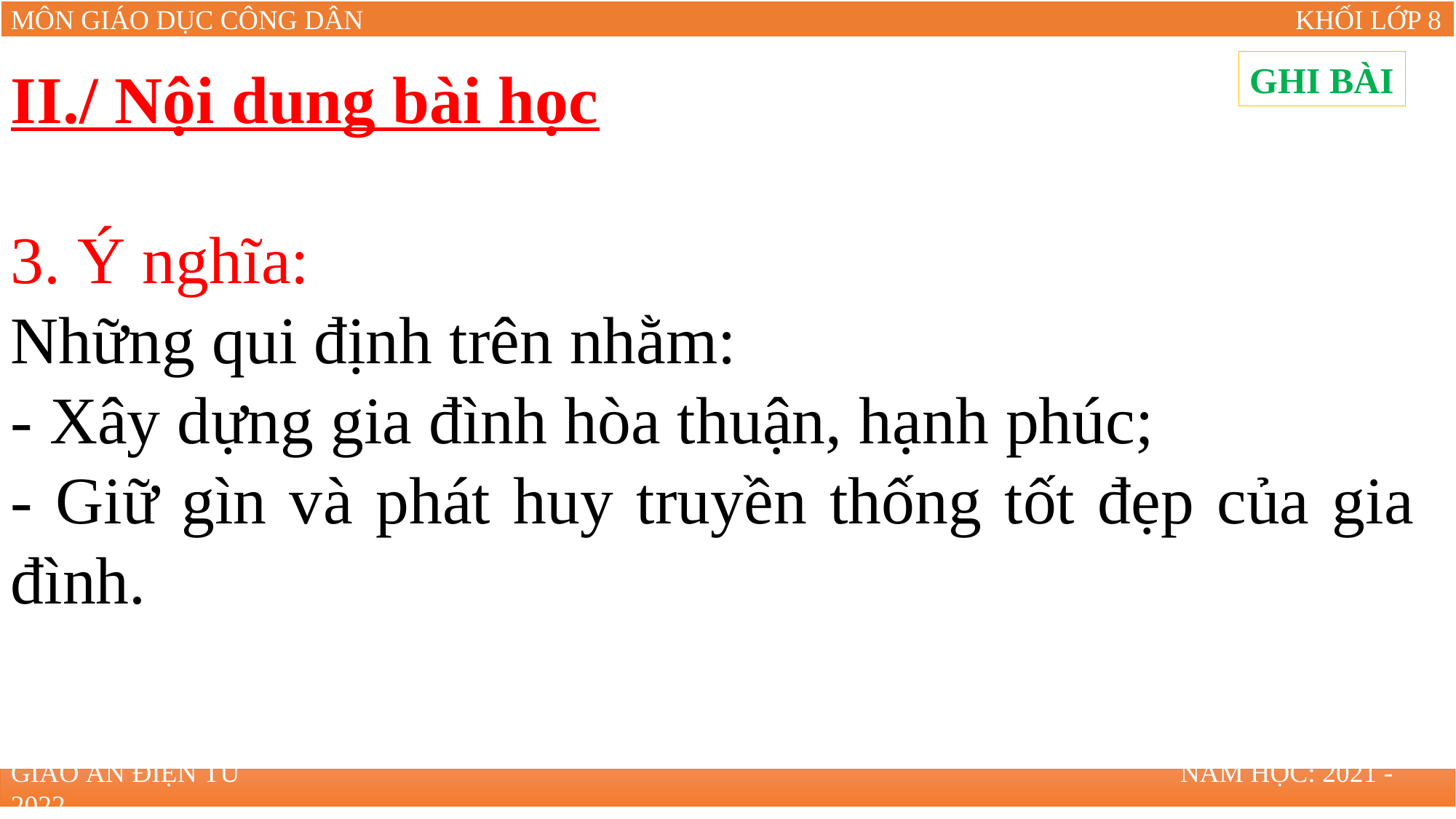

II./ Nội dung bài học

3. Ý nghĩa:
Những qui định trên nhằm:
- Xây dựng gia đình hòa thuận, hạnh phúc;
- Giữ gìn và phát huy truyền thống tốt đẹp của gia đình.

GHI BÀI